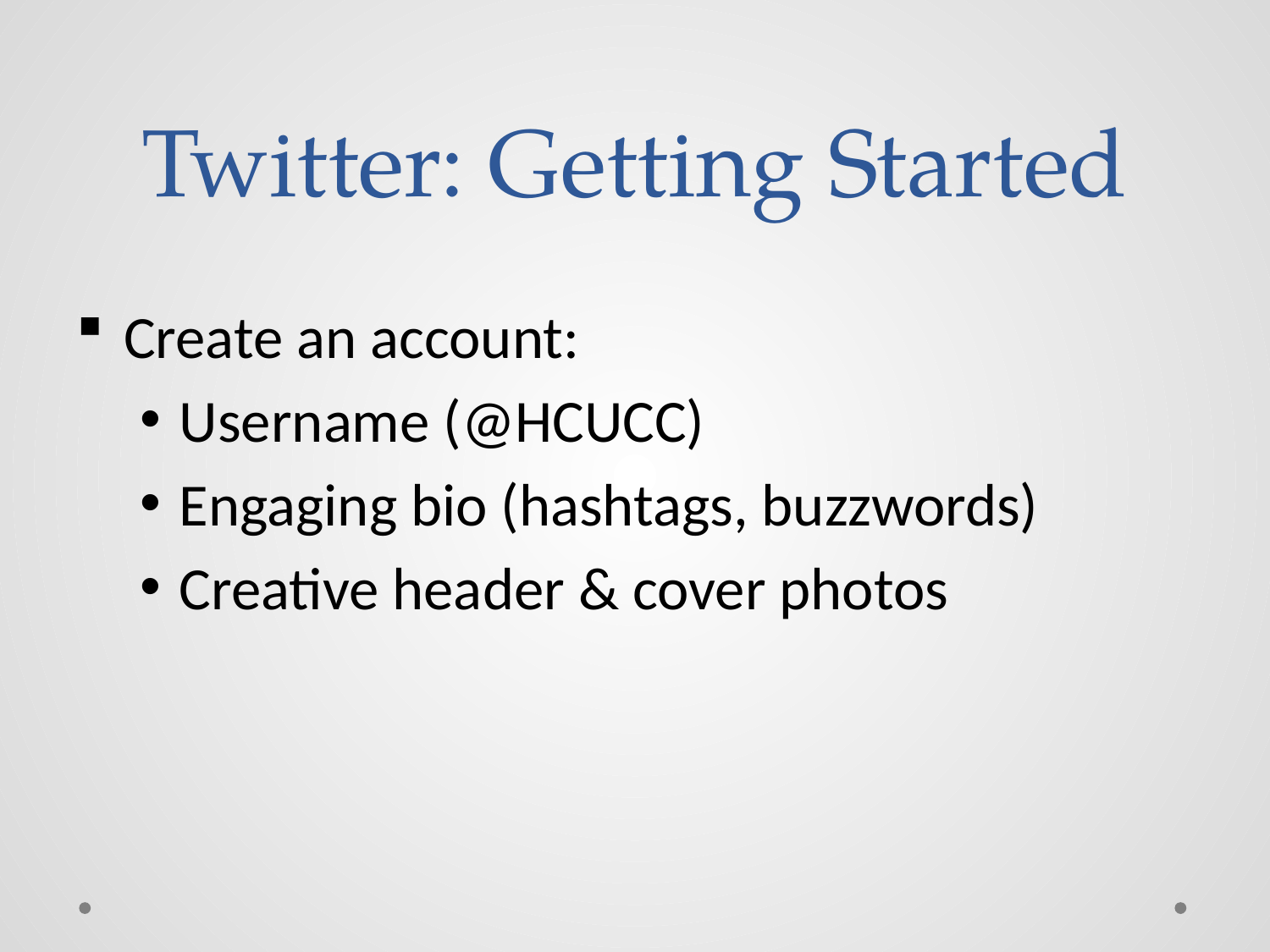

# Twitter: Getting Started
Create an account:
Username (@HCUCC)
Engaging bio (hashtags, buzzwords)
Creative header & cover photos